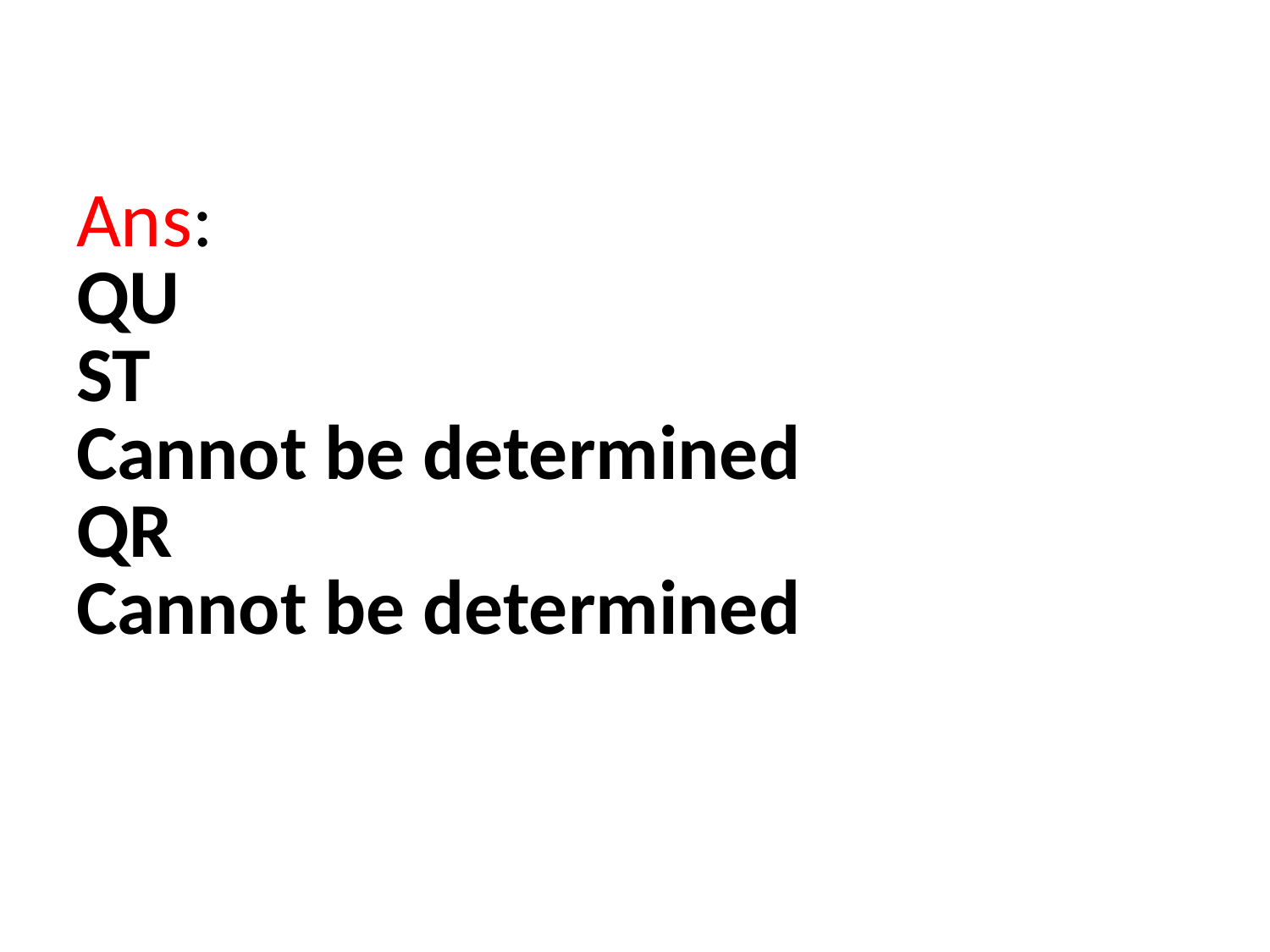

# Ans: QU ST Cannot be determined QR Cannot be determined